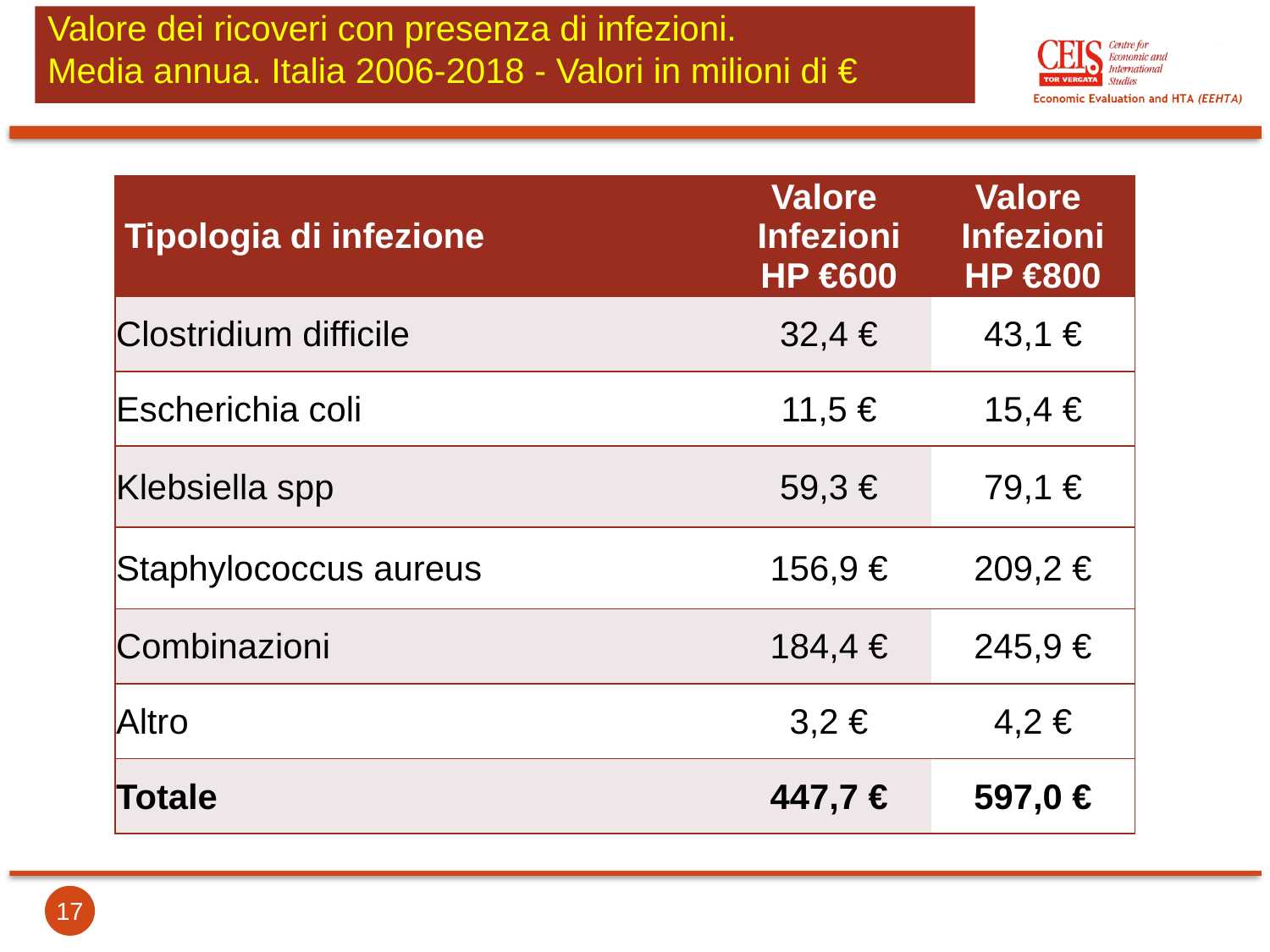

# Valore dei ricoveri con presenza di infezioni. Media annua. Italia 2006-2018 - Valori in milioni di €
| Tipologia di infezione | Valore Infezioni HP €600 | Valore Infezioni HP €800 |
| --- | --- | --- |
| Clostridium difficile | 32,4 € | 43,1 € |
| Escherichia coli | 11,5 € | 15,4 € |
| Klebsiella spp | 59,3 € | 79,1 € |
| Staphylococcus aureus | 156,9 € | 209,2 € |
| Combinazioni | 184,4 € | 245,9 € |
| Altro | 3,2 € | 4,2 € |
| Totale | 447,7 € | 597,0 € |
17